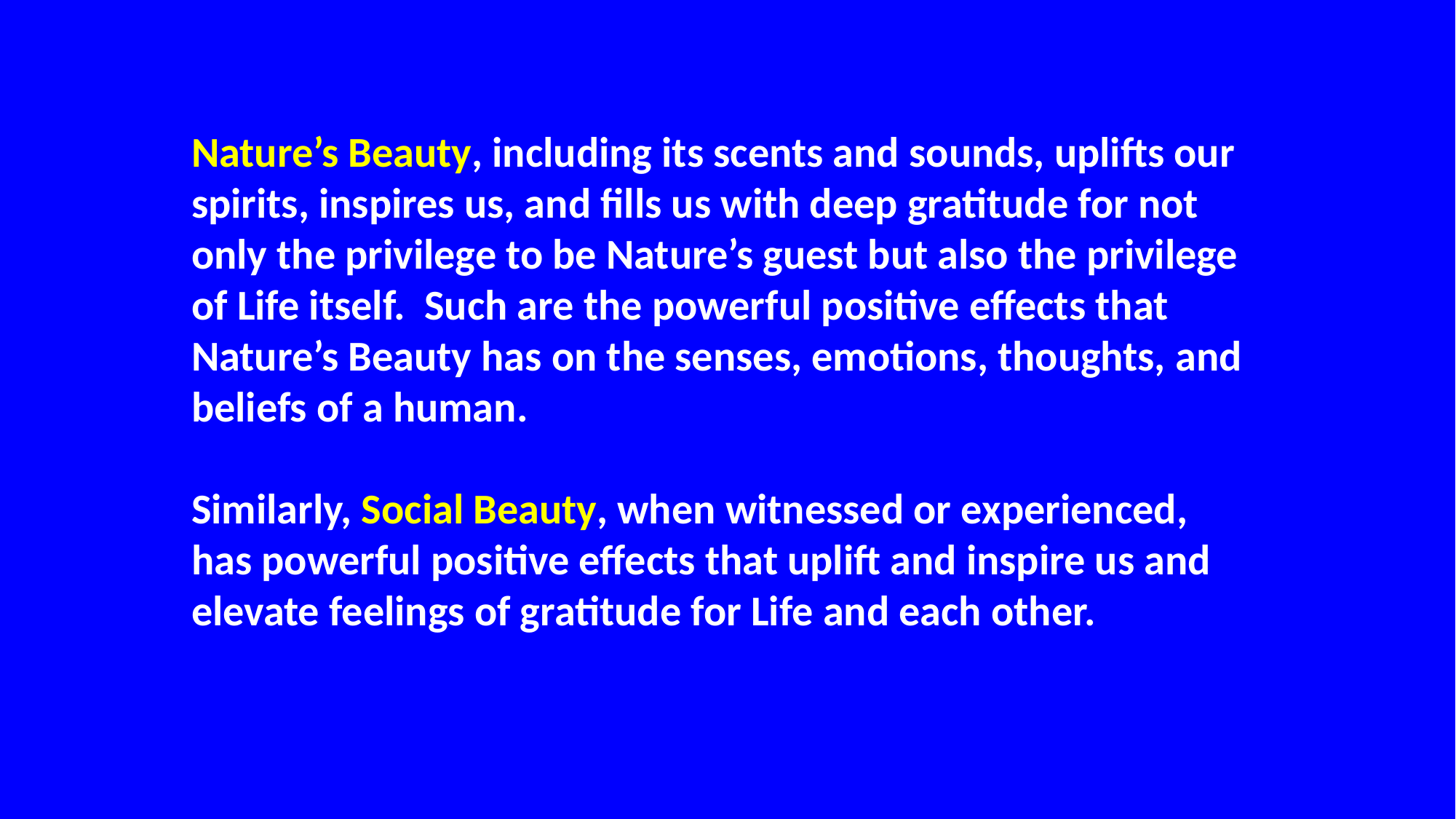

Nature’s Beauty, including its scents and sounds, uplifts our spirits, inspires us, and fills us with deep gratitude for not only the privilege to be Nature’s guest but also the privilege of Life itself.  Such are the powerful positive effects that Nature’s Beauty has on the senses, emotions, thoughts, and beliefs of a human.

Similarly, Social Beauty, when witnessed or experienced, has powerful positive effects that uplift and inspire us and elevate feelings of gratitude for Life and each other.